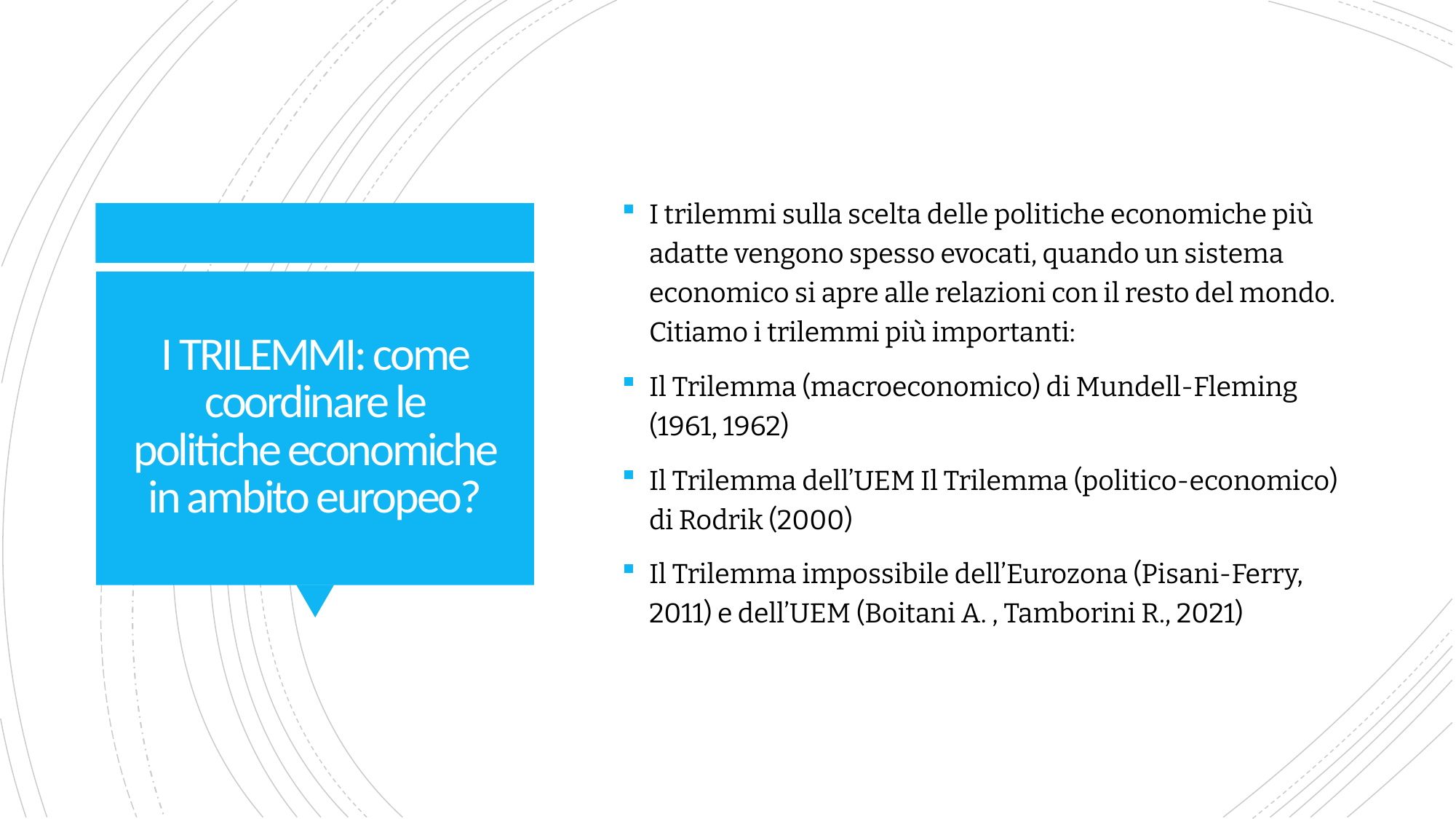

I trilemmi sulla scelta delle politiche economiche più adatte vengono spesso evocati, quando un sistema economico si apre alle relazioni con il resto del mondo. Citiamo i trilemmi più importanti:
Il Trilemma (macroeconomico) di Mundell-Fleming (1961, 1962)
Il Trilemma dell’UEM Il Trilemma (politico-economico) di Rodrik (2000)
Il Trilemma impossibile dell’Eurozona (Pisani-Ferry, 2011) e dell’UEM (Boitani A. , Tamborini R., 2021)
# I TRILEMMI: come coordinare le politiche economiche in ambito europeo?